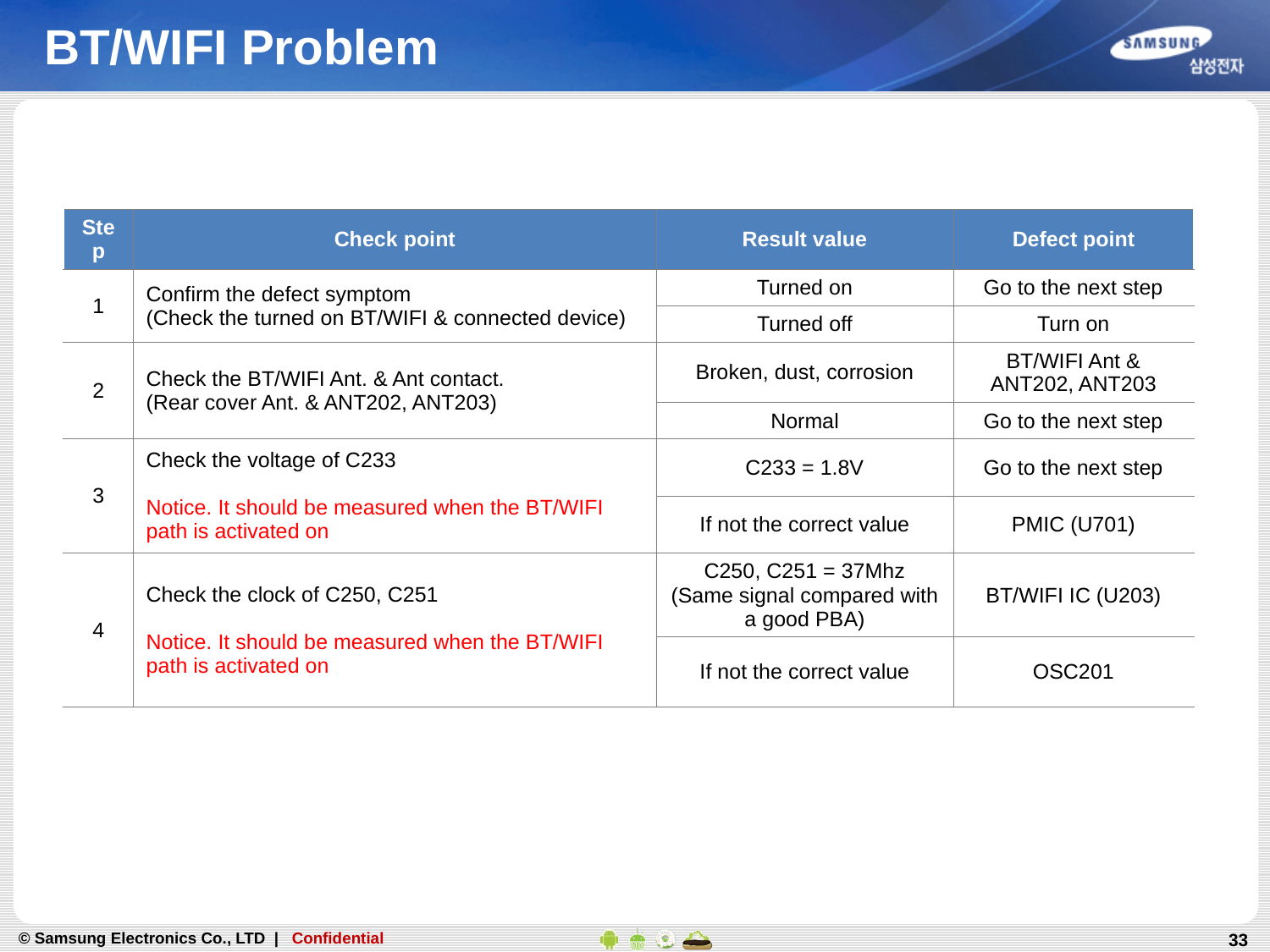

# BT/WIFI Problem
| Step | Check point | Result value | Defect point |
| --- | --- | --- | --- |
| 1 | Confirm the defect symptom (Check the turned on BT/WIFI & connected device) | Turned on | Go to the next step |
|  |  | Turned off | Turn on |
| 2 | Check the BT/WIFI Ant. & Ant contact. (Rear cover Ant. & ANT202, ANT203) | Broken, dust, corrosion | BT/WIFI Ant & ANT202, ANT203 |
|  |  | Normal | Go to the next step |
| 3 | Check the voltage of C233 Notice. It should be measured when the BT/WIFI path is activated on | C233 = 1.8V | Go to the next step |
|  |  | If not the correct value | PMIC (U701) |
| 4 | Check the clock of C250, C251 Notice. It should be measured when the BT/WIFI path is activated on | C250, C251 = 37Mhz (Same signal compared with a good PBA) | BT/WIFI IC (U203) |
|  |  | If not the correct value | OSC201 |